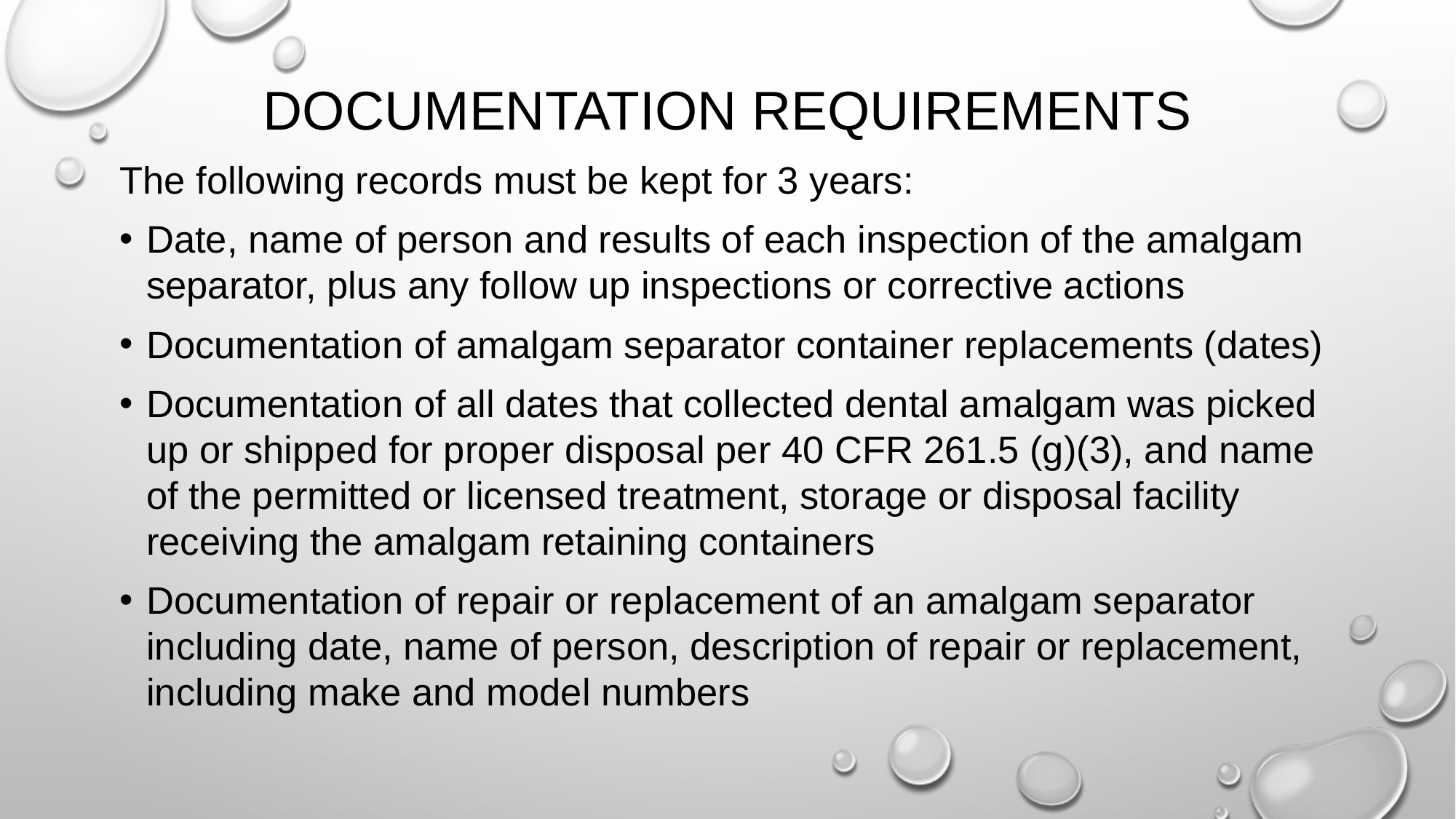

# Documentation Requirements
The following records must be kept for 3 years:
Date, name of person and results of each inspection of the amalgam separator, plus any follow up inspections or corrective actions
Documentation of amalgam separator container replacements (dates)
Documentation of all dates that collected dental amalgam was picked up or shipped for proper disposal per 40 CFR 261.5 (g)(3), and name of the permitted or licensed treatment, storage or disposal facility receiving the amalgam retaining containers
Documentation of repair or replacement of an amalgam separator including date, name of person, description of repair or replacement, including make and model numbers